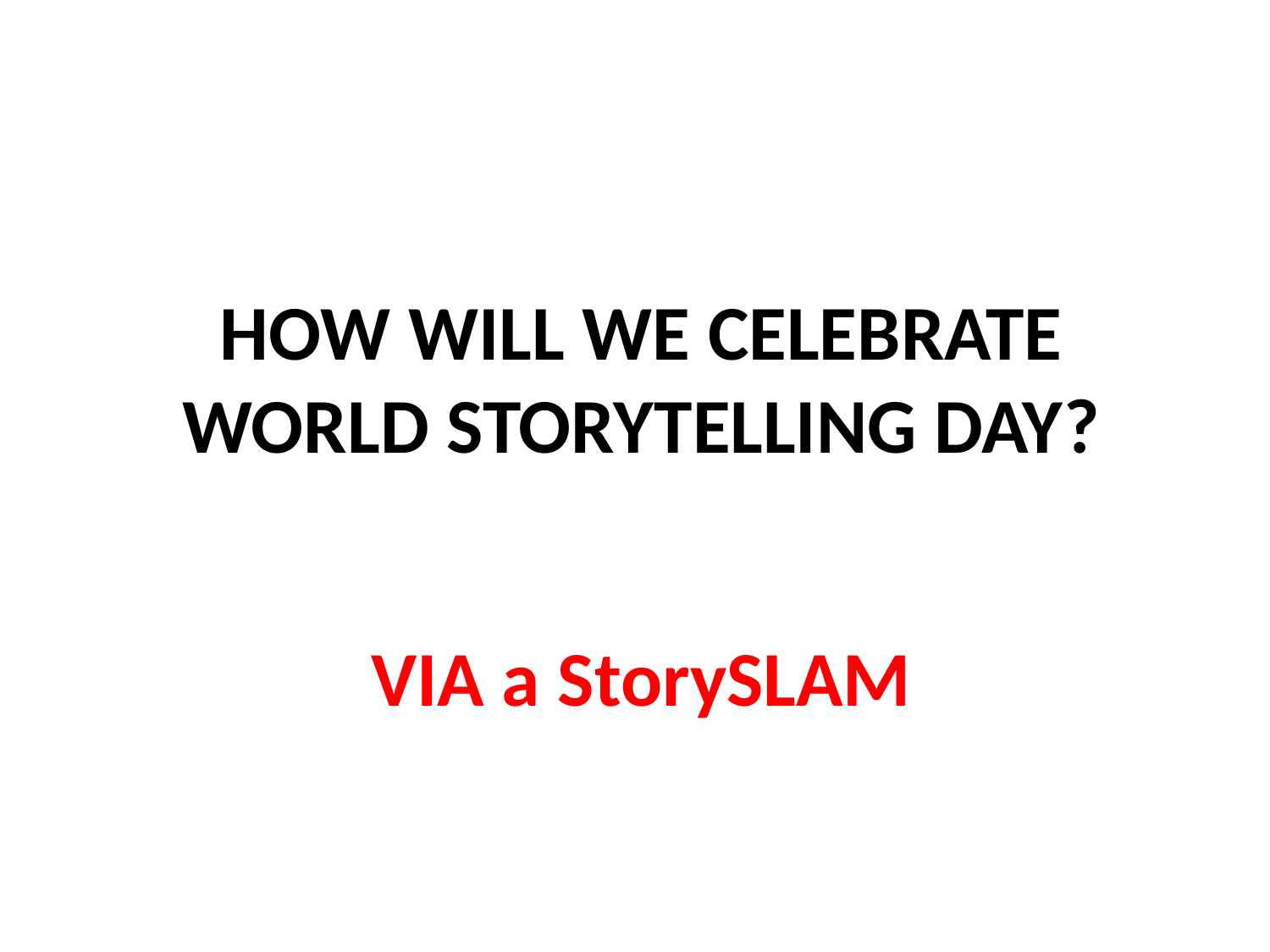

# HOW WILL WE CELEBRATE WORLD STORYTELLING DAY?
VIA a StorySLAM